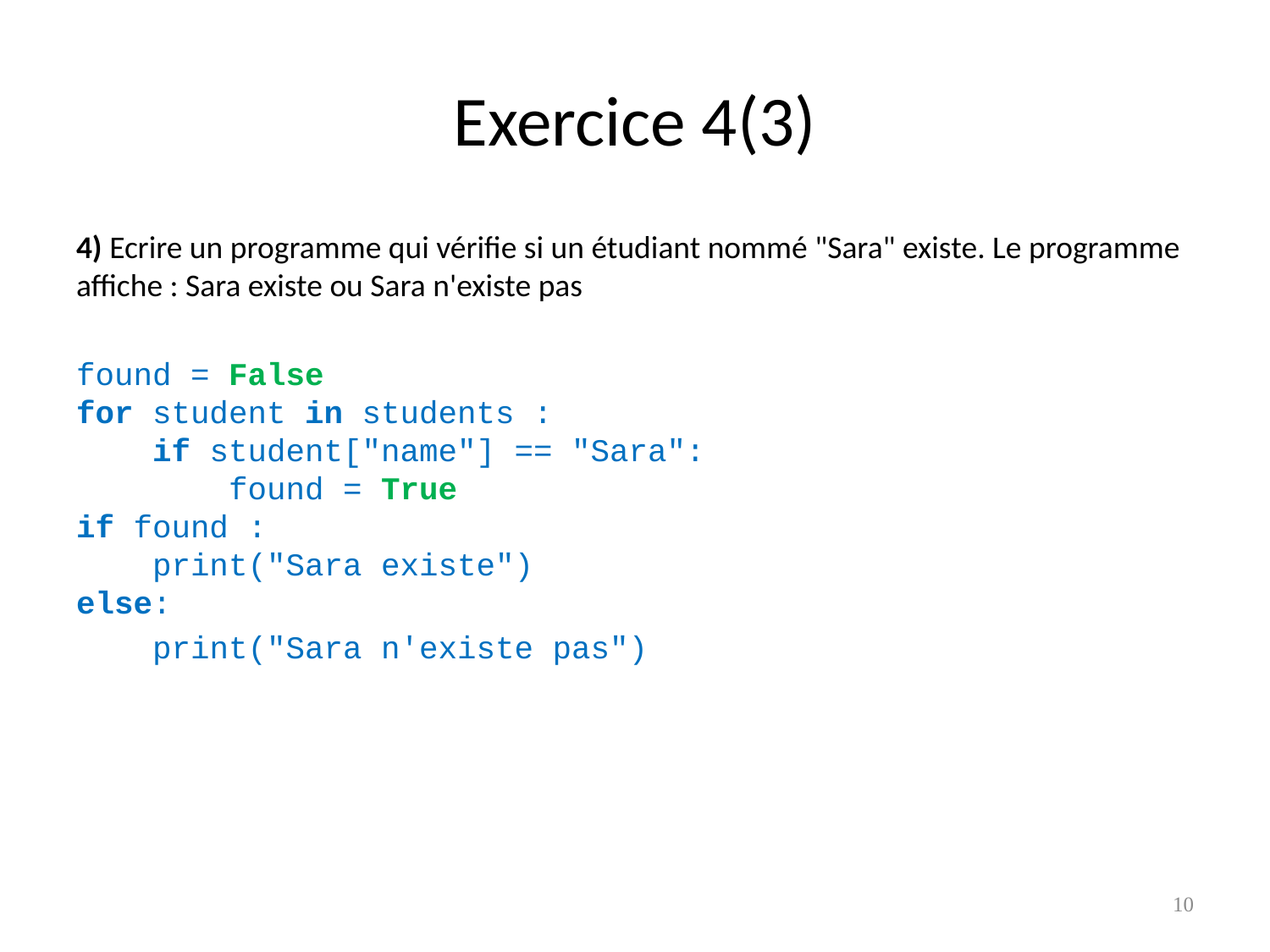

# Exercice 4(3)
4) Ecrire un programme qui vérifie si un étudiant nommé "Sara" existe. Le programme affiche : Sara existe ou Sara n'existe pas

found = False
for student in students :
    if student["name"] == "Sara":
        found = True
if found :
    print("Sara existe")
else:
    print("Sara n'existe pas")

10